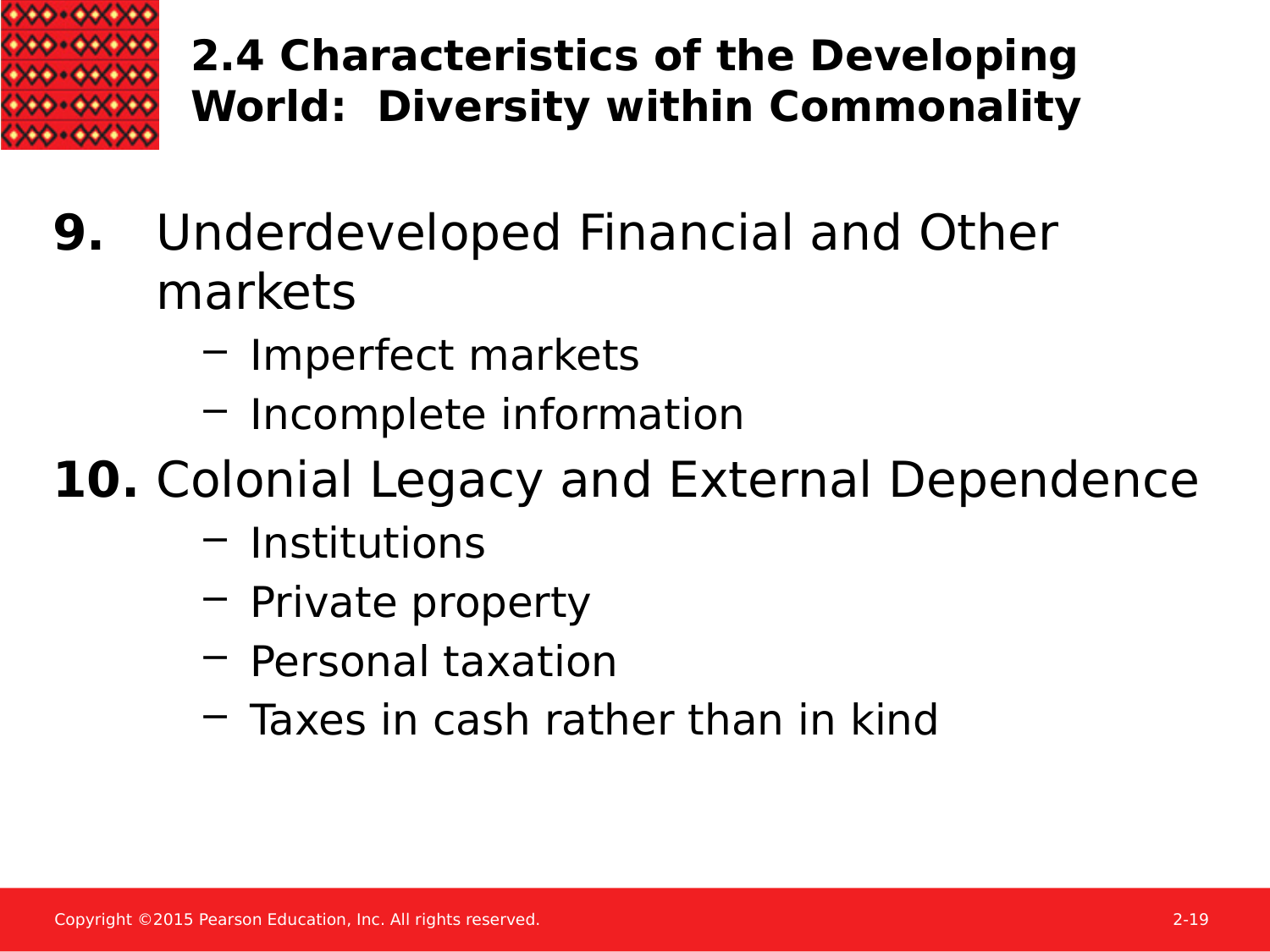

2.4 Characteristics of the Developing World:  Diversity within Commonality
9.	Underdeveloped Financial and Other markets
Imperfect markets
Incomplete information
10.	Colonial Legacy and External Dependence
Institutions
Private property
Personal taxation
Taxes in cash rather than in kind